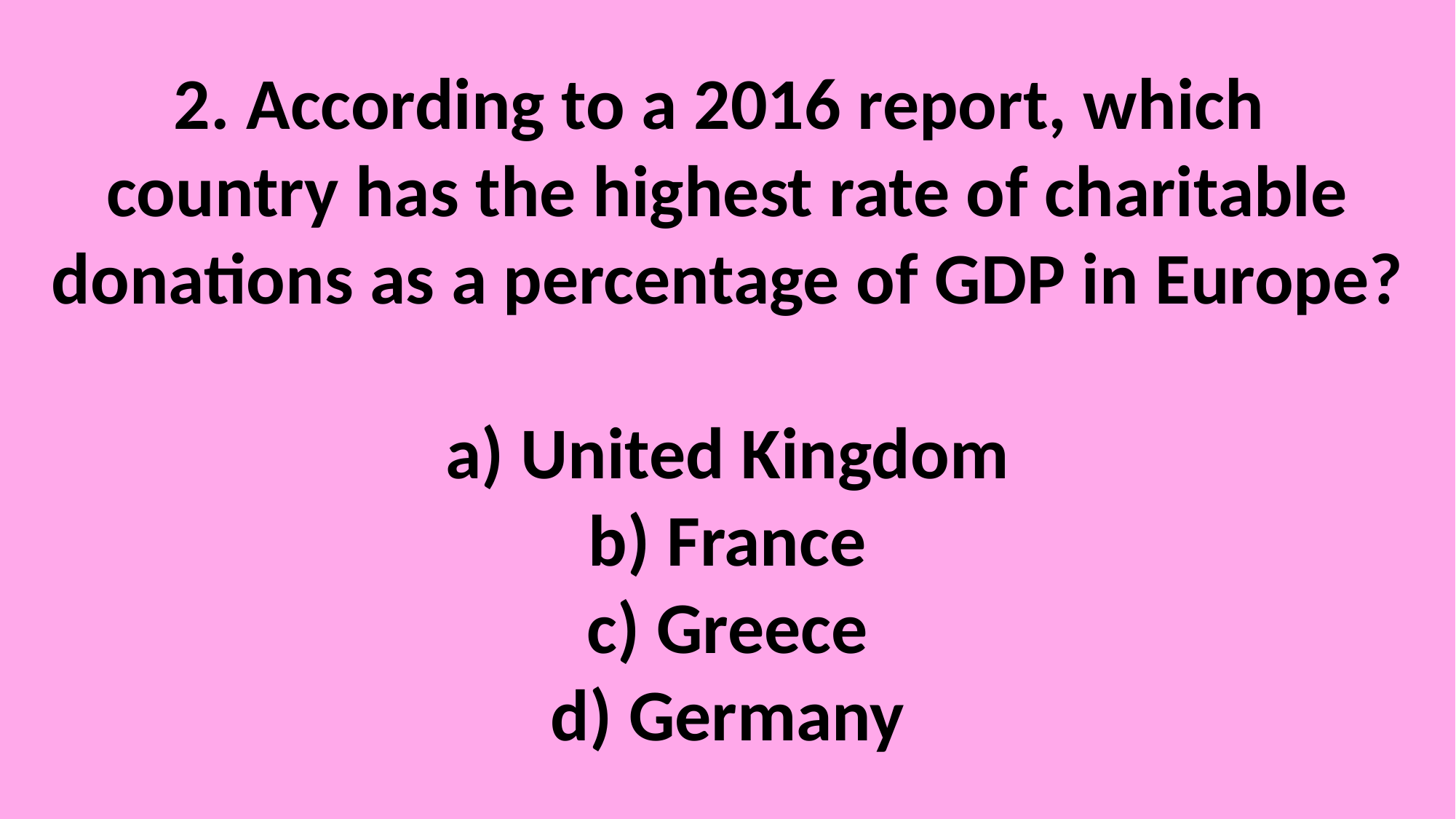

2. According to a 2016 report, which
country has the highest rate of charitable donations as a percentage of GDP in Europe?

a) United Kingdom
b) France
c) Greece
d) Germany